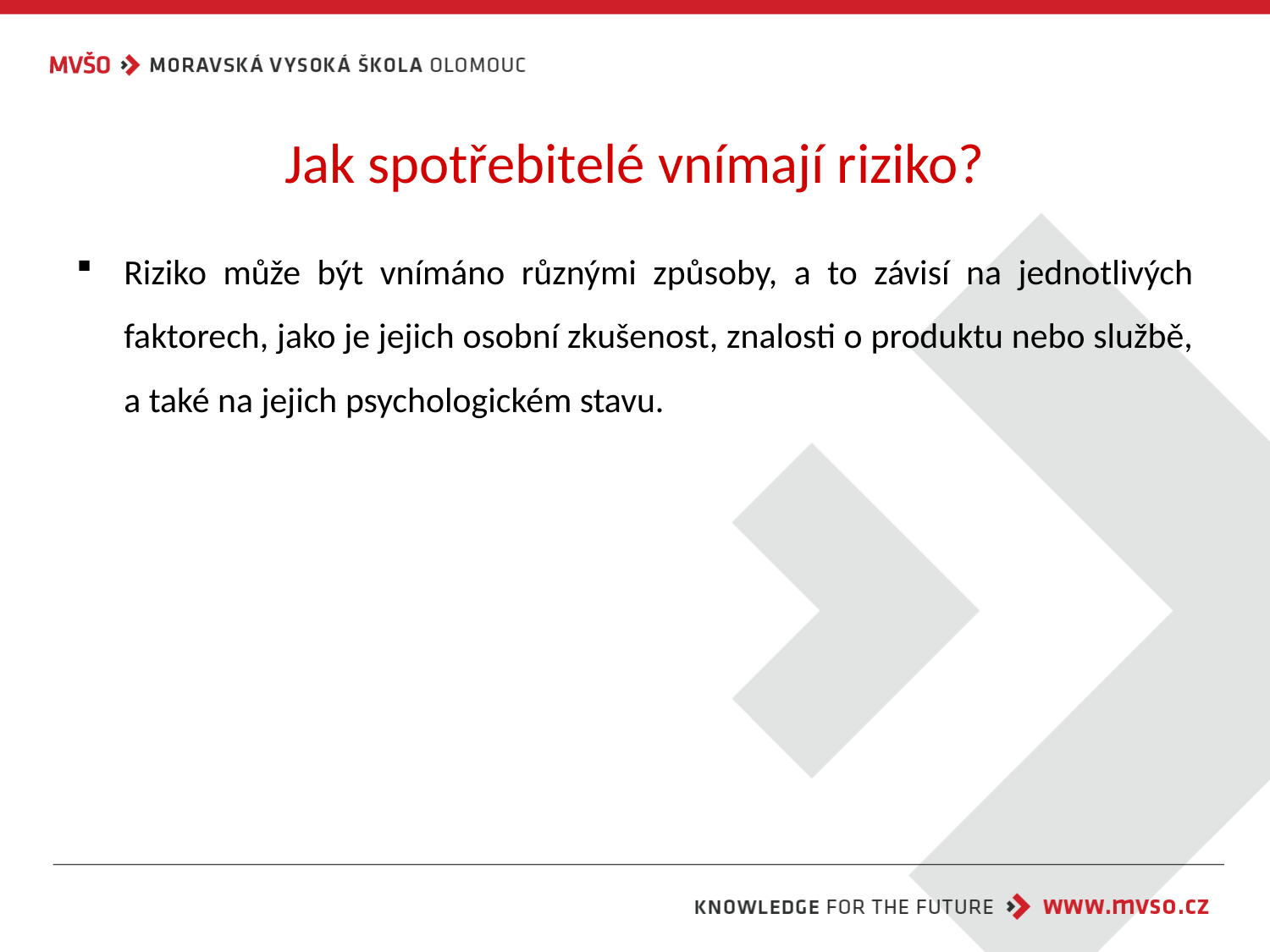

# Jak spotřebitelé vnímají riziko?
Riziko může být vnímáno různými způsoby, a to závisí na jednotlivých faktorech, jako je jejich osobní zkušenost, znalosti o produktu nebo službě, a také na jejich psychologickém stavu.